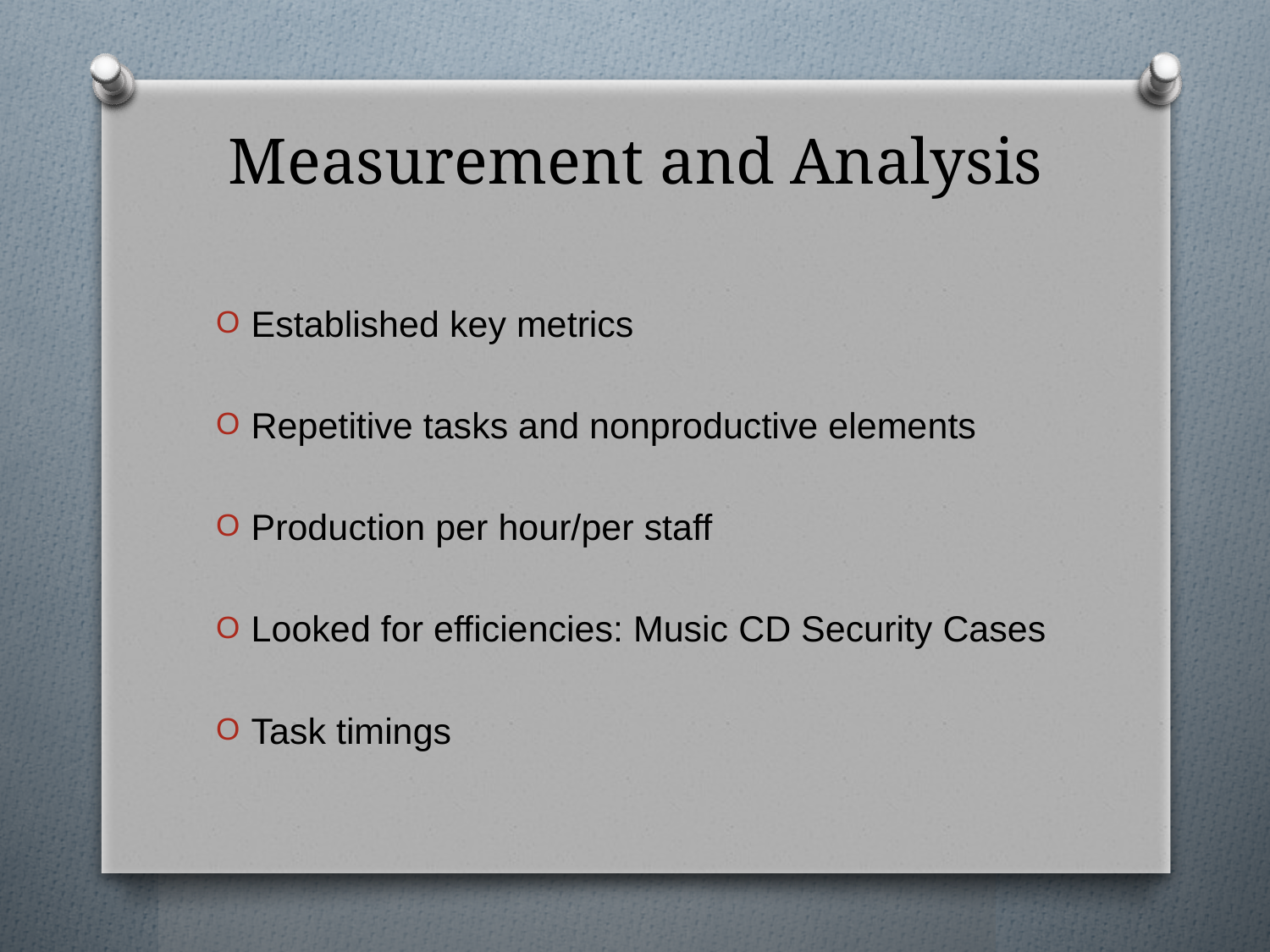

# Measurement and Analysis
Established key metrics

Repetitive tasks and nonproductive elements

Production per hour/per staff

Looked for efficiencies: Music CD Security Cases

Task timings